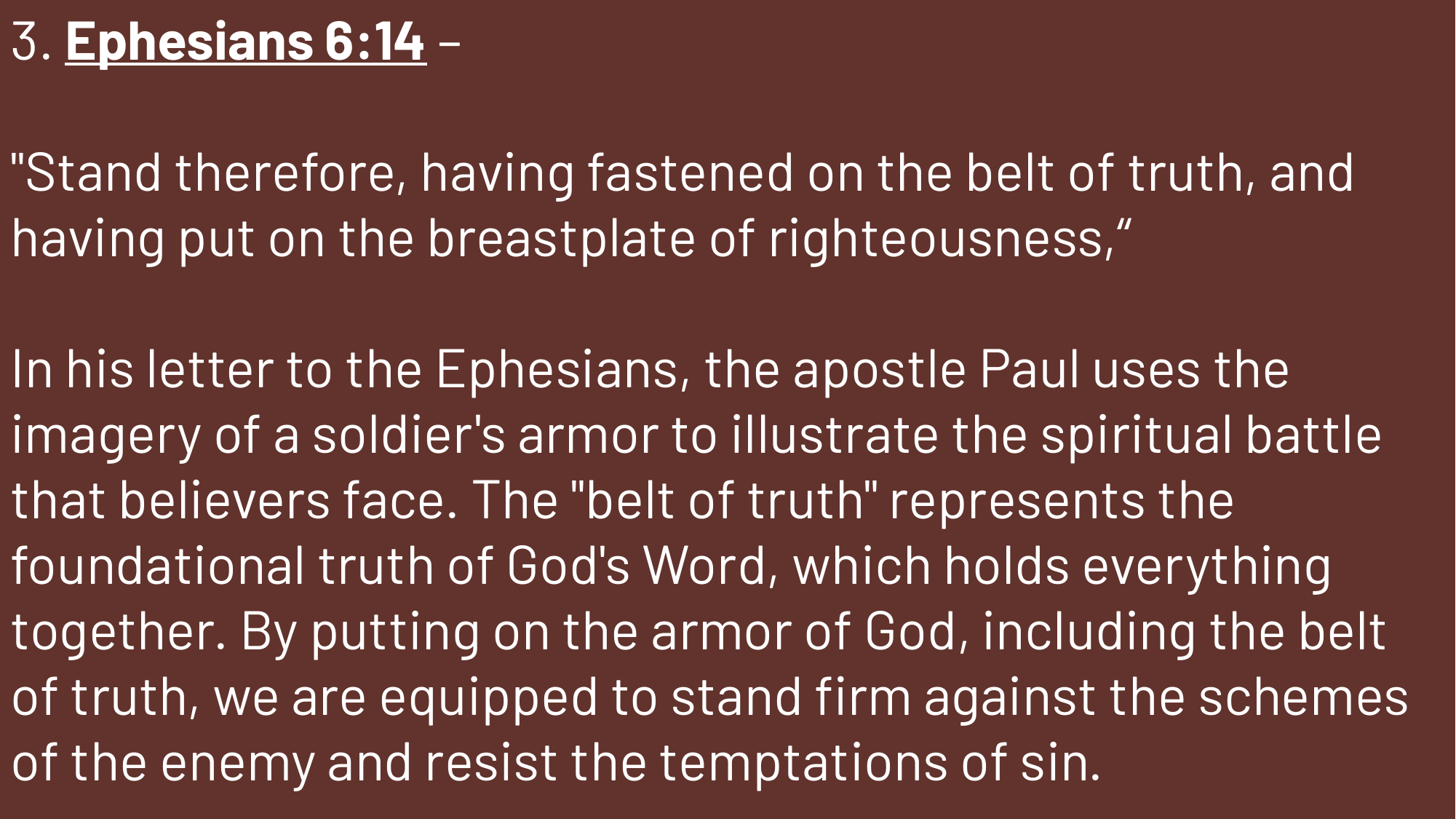

3. Ephesians 6:14 –

"Stand therefore, having fastened on the belt of truth, and having put on the breastplate of righteousness,“
In his letter to the Ephesians, the apostle Paul uses the imagery of a soldier's armor to illustrate the spiritual battle that believers face. The "belt of truth" represents the foundational truth of God's Word, which holds everything together. By putting on the armor of God, including the belt of truth, we are equipped to stand firm against the schemes of the enemy and resist the temptations of sin.